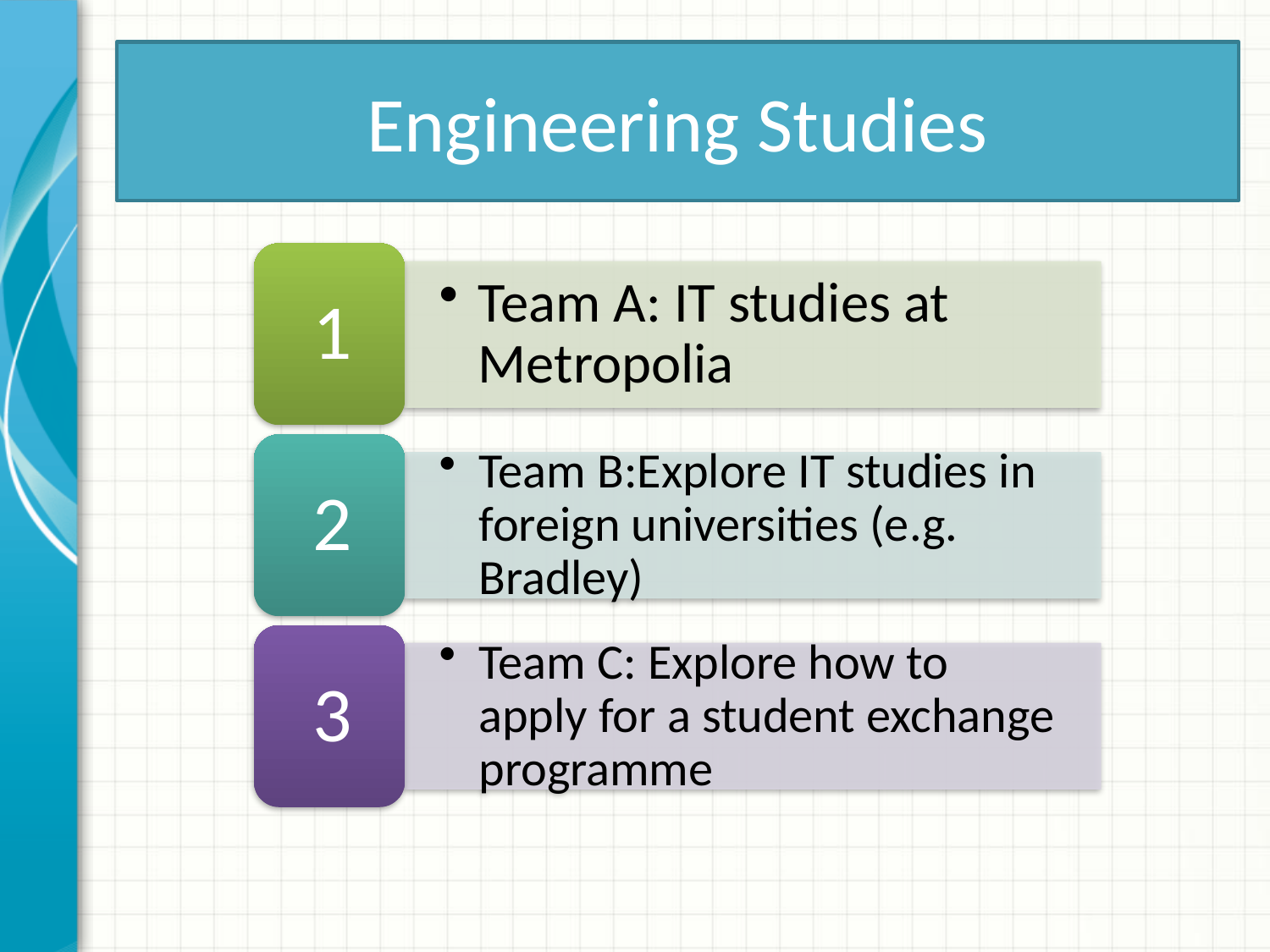

# Engineering Studies
Team A: IT studies at Metropolia
1
Team B:Explore IT studies in foreign universities (e.g. Bradley)
2
Team C: Explore how to apply for a student exchange programme
3